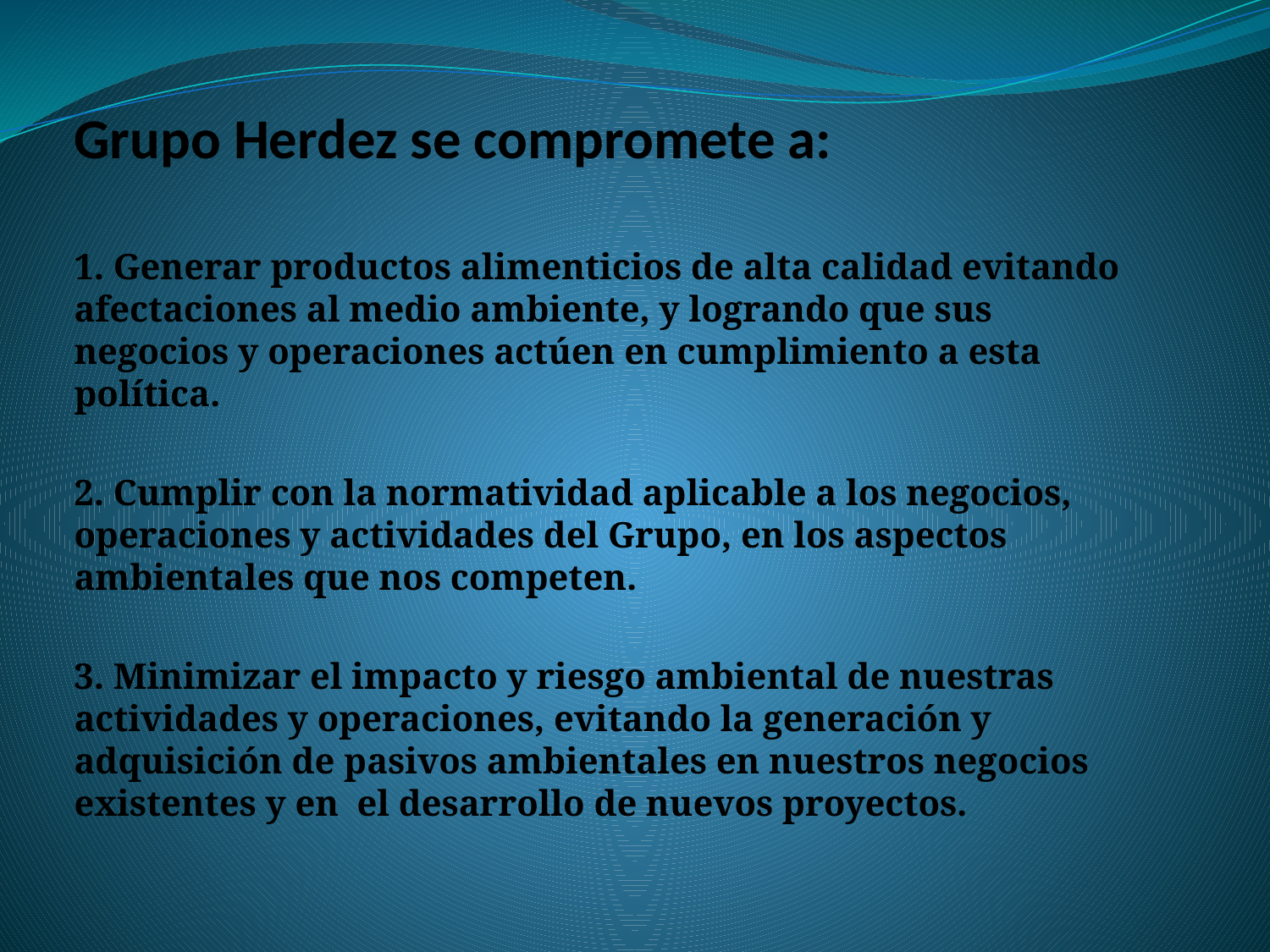

# Grupo Herdez se compromete a:
1. Generar productos alimenticios de alta calidad evitando afectaciones al medio ambiente, y logrando que sus negocios y operaciones actúen en cumplimiento a esta política.

2. Cumplir con la normatividad aplicable a los negocios, operaciones y actividades del Grupo, en los aspectos ambientales que nos competen.

3. Minimizar el impacto y riesgo ambiental de nuestras actividades y operaciones, evitando la generación y adquisición de pasivos ambientales en nuestros negocios existentes y en  el desarrollo de nuevos proyectos.